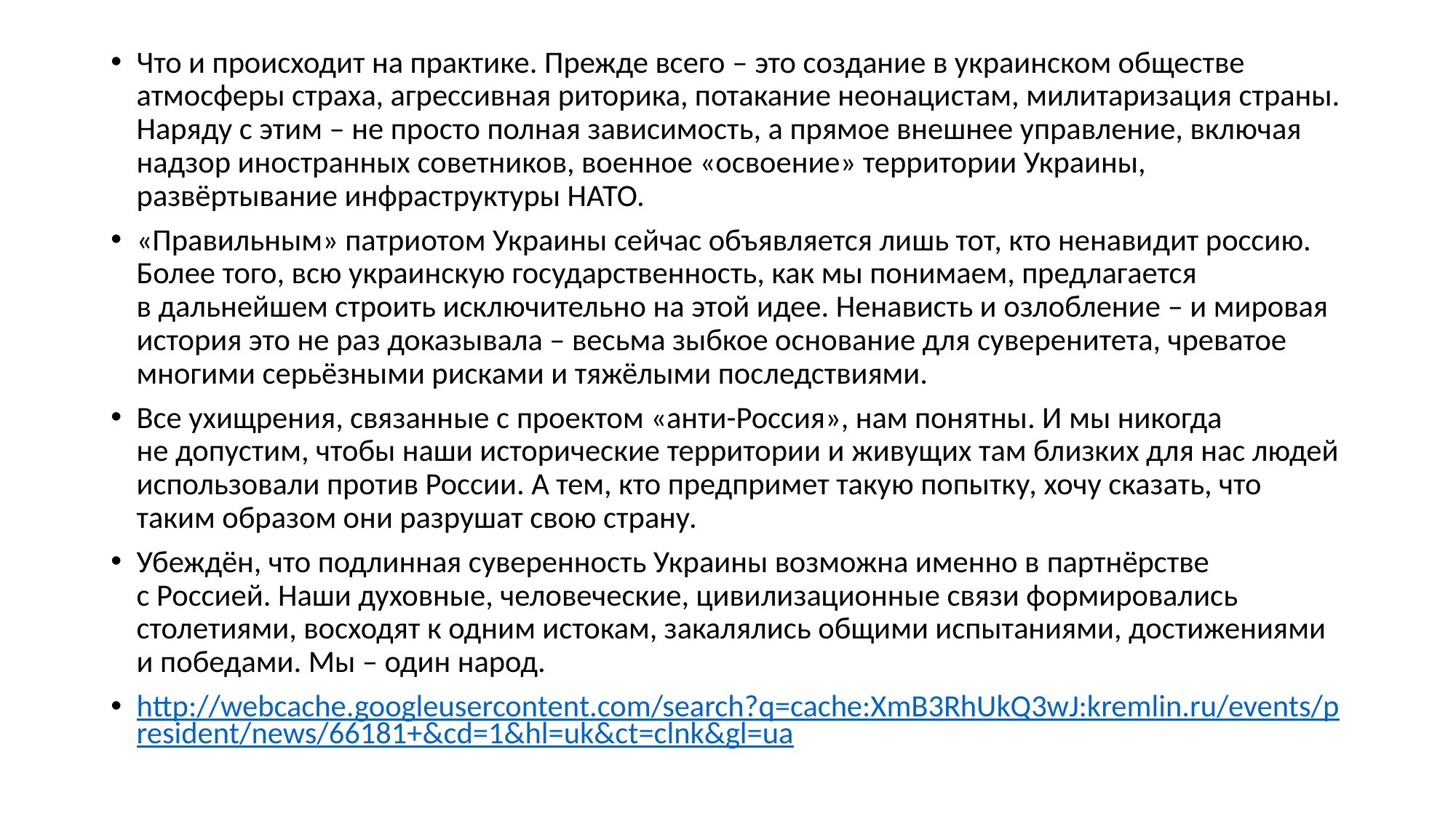

Что и происходит на практике. Прежде всего – это создание в украинском обществе атмосферы страха, агрессивная риторика, потакание неонацистам, милитаризация страны. Наряду с этим – не просто полная зависимость, а прямое внешнее управление, включая надзор иностранных советников, военное «освоение» территории Украины, развёртывание инфраструктуры НАТО.
«Правильным» патриотом Украины сейчас объявляется лишь тот, кто ненавидит россию. Более того, всю украинскую государственность, как мы понимаем, предлагается в дальнейшем строить исключительно на этой идее. Ненависть и озлобление – и мировая история это не раз доказывала – весьма зыбкое основание для суверенитета, чреватое многими серьёзными рисками и тяжёлыми последствиями.
Все ухищрения, связанные с проектом «анти-Россия», нам понятны. И мы никогда не допустим, чтобы наши исторические территории и живущих там близких для нас людей использовали против России. А тем, кто предпримет такую попытку, хочу сказать, что таким образом они разрушат свою страну.
Убеждён, что подлинная суверенность Украины возможна именно в партнёрстве с Россией. Наши духовные, человеческие, цивилизационные связи формировались столетиями, восходят к одним истокам, закалялись общими испытаниями, достижениями и победами. Мы – один народ.
http://webcache.googleusercontent.com/search?q=cache:XmB3RhUkQ3wJ:kremlin.ru/events/president/news/66181+&cd=1&hl=uk&ct=clnk&gl=ua